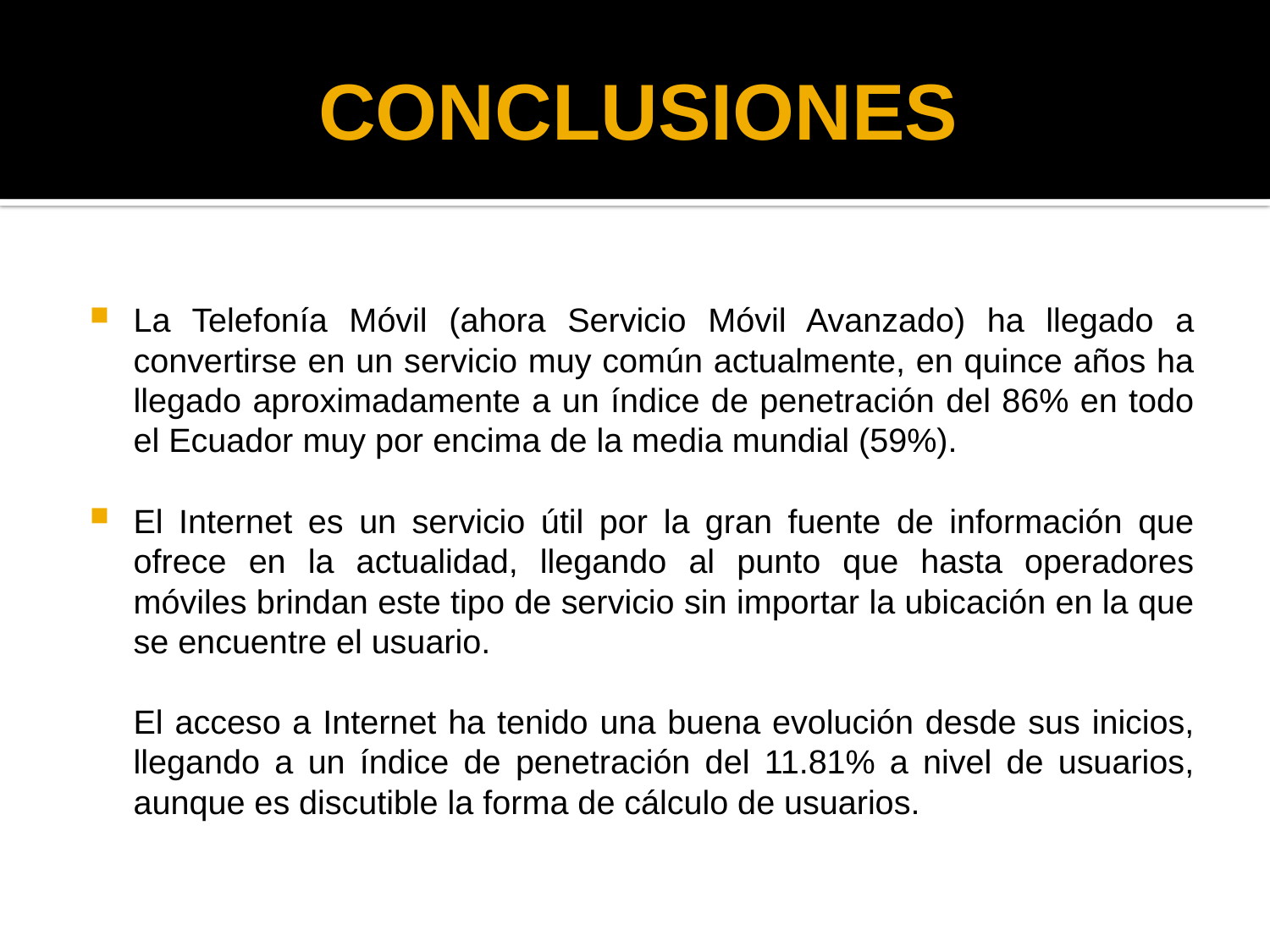

# CONCLUSIONES
La Telefonía Móvil (ahora Servicio Móvil Avanzado) ha llegado a convertirse en un servicio muy común actualmente, en quince años ha llegado aproximadamente a un índice de penetración del 86% en todo el Ecuador muy por encima de la media mundial (59%).

El Internet es un servicio útil por la gran fuente de información que ofrece en la actualidad, llegando al punto que hasta operadores móviles brindan este tipo de servicio sin importar la ubicación en la que se encuentre el usuario.

	El acceso a Internet ha tenido una buena evolución desde sus inicios, llegando a un índice de penetración del 11.81% a nivel de usuarios, aunque es discutible la forma de cálculo de usuarios.